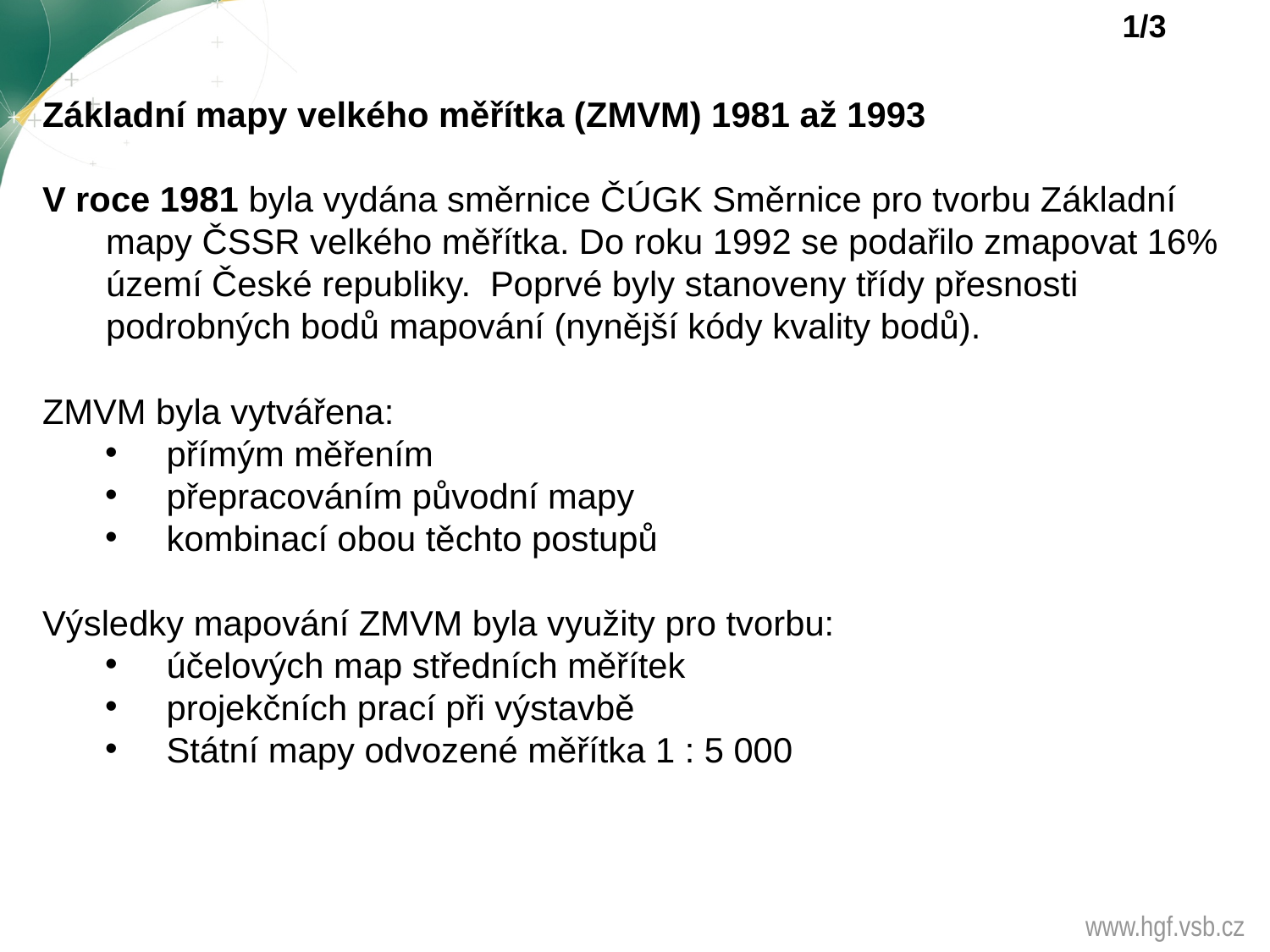

1/3
Základní mapy velkého měřítka (ZMVM) 1981 až 1993

V roce 1981 byla vydána směrnice ČÚGK Směrnice pro tvorbu Základní mapy ČSSR velkého měřítka. Do roku 1992 se podařilo zmapovat 16% území České republiky.  Poprvé byly stanoveny třídy přesnosti podrobných bodů mapování (nynější kódy kvality bodů).

ZMVM byla vytvářena:
přímým měřením
přepracováním původní mapy
kombinací obou těchto postupů

Výsledky mapování ZMVM byla využity pro tvorbu:
účelových map středních měřítek
projekčních prací při výstavbě
Státní mapy odvozené měřítka 1 : 5 000

www.hgf.vsb.cz